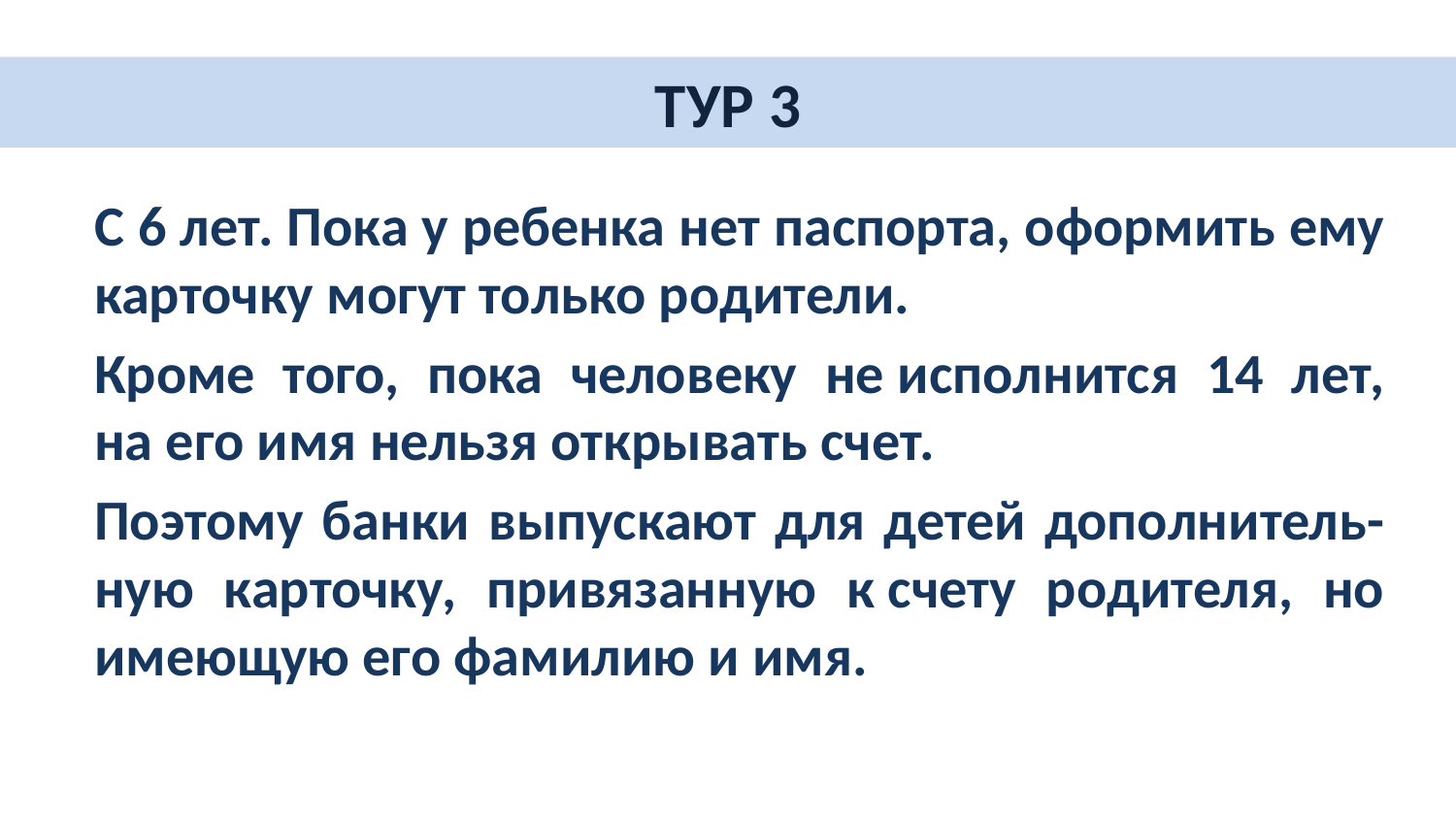

# ТУР 3
С 6 лет. Пока у ребенка нет паспорта, оформить ему карточку могут только родители.
Кроме того, пока человеку не исполнится 14 лет, на его имя нельзя открывать счет.
Поэтому банки выпускают для детей дополнитель-ную карточку, привязанную к счету родителя, но имеющую его фамилию и имя.